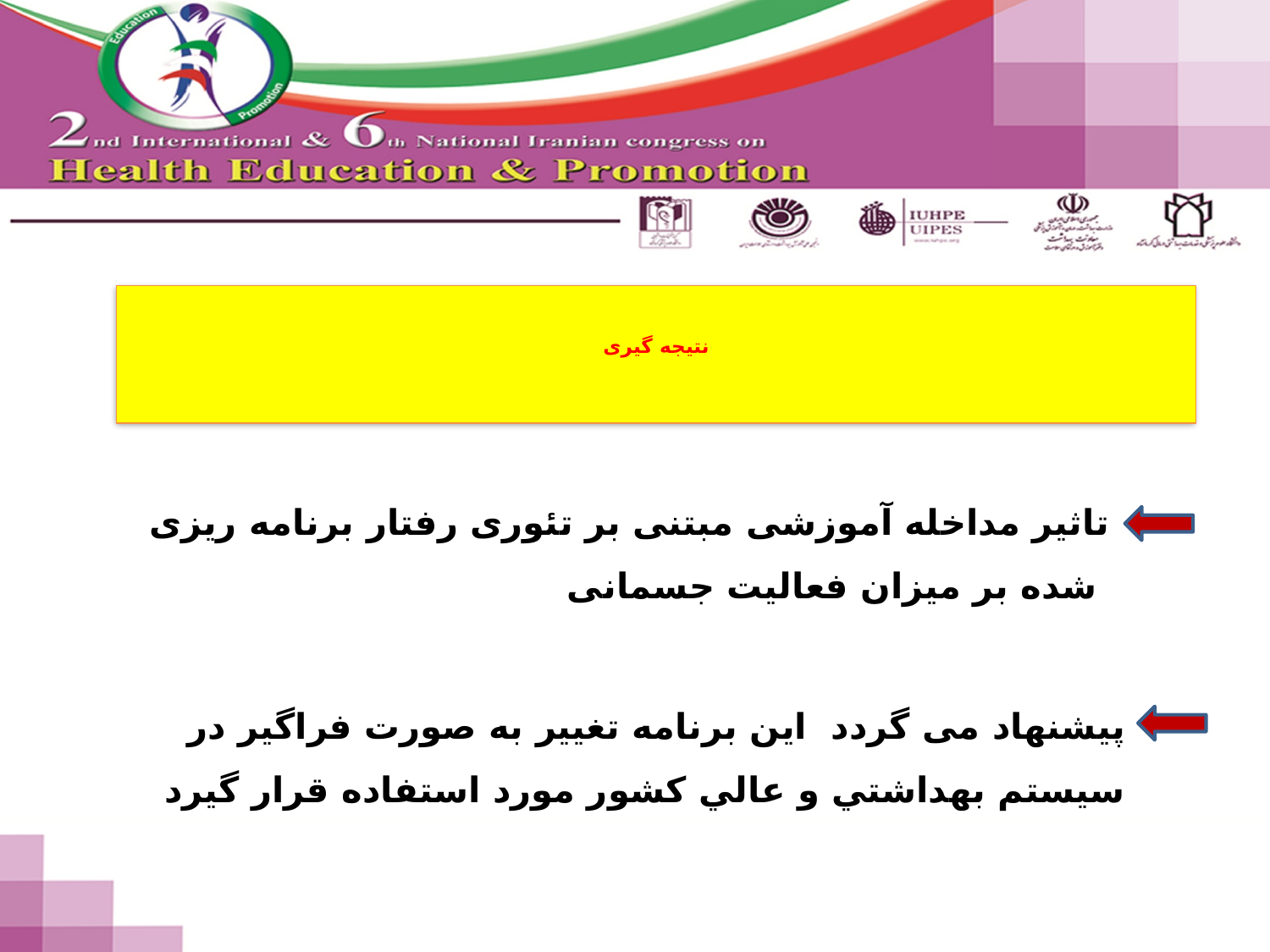

# نتیجه گیری
تاثیر مداخله آموزشی مبتنی بر تئوری رفتار برنامه ریزی شده بر میزان فعالیت جسمانی

پیشنهاد می گردد  این برنامه تغيير به صورت فراگير در سيستم بهداشتي و عالي کشور مورد استفاده قرار گیرد